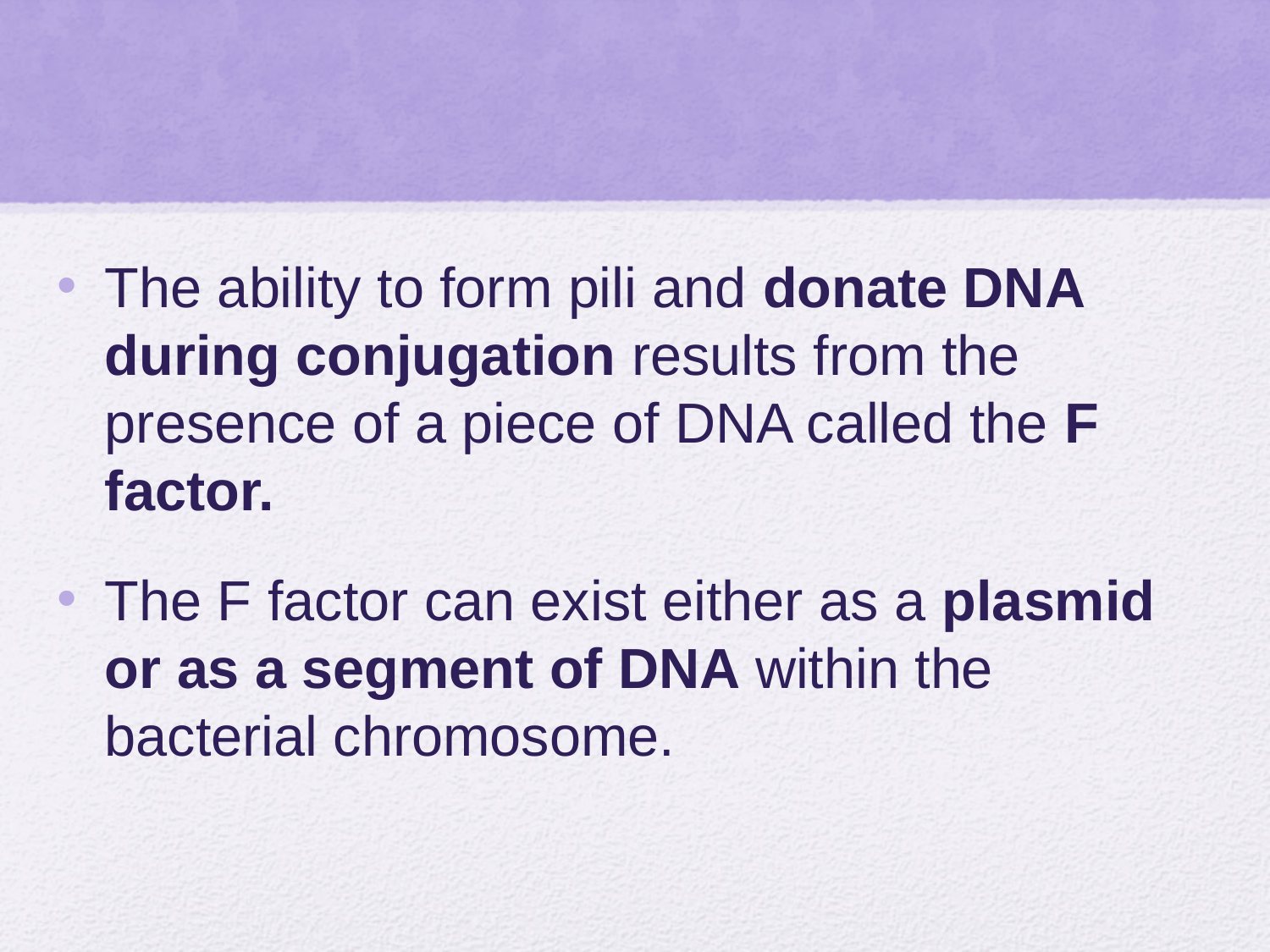

#
The ability to form pili and donate DNA during conjugation results from the presence of a piece of DNA called the F factor.
The F factor can exist either as a plasmid or as a segment of DNA within the bacterial chromosome.